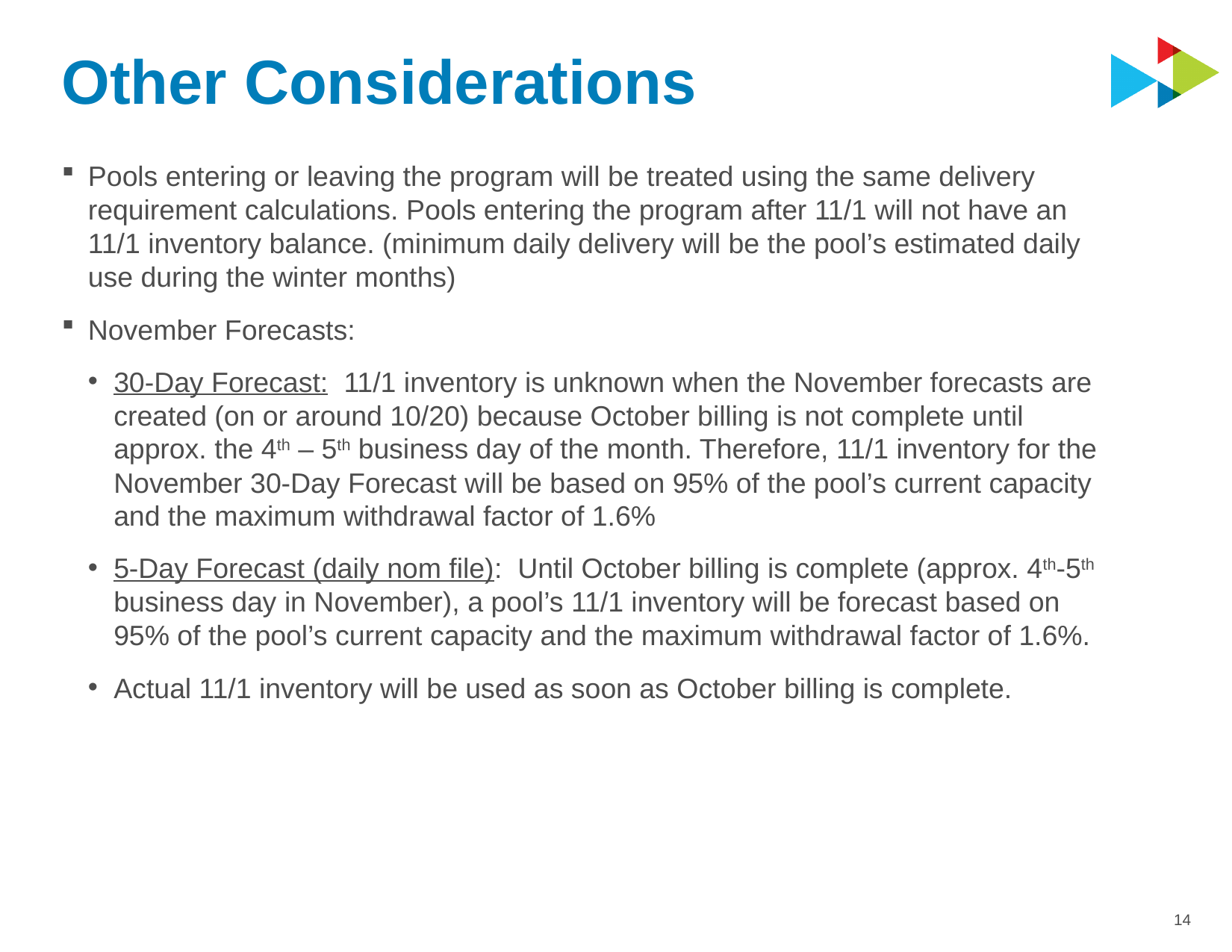

# Other Considerations
Pools entering or leaving the program will be treated using the same delivery requirement calculations. Pools entering the program after 11/1 will not have an 11/1 inventory balance. (minimum daily delivery will be the pool’s estimated daily use during the winter months)
November Forecasts:
30-Day Forecast:  11/1 inventory is unknown when the November forecasts are created (on or around 10/20) because October billing is not complete until approx. the 4th – 5th business day of the month. Therefore, 11/1 inventory for the November 30-Day Forecast will be based on 95% of the pool’s current capacity and the maximum withdrawal factor of 1.6%
5-Day Forecast (daily nom file):  Until October billing is complete (approx. 4th-5th business day in November), a pool’s 11/1 inventory will be forecast based on 95% of the pool’s current capacity and the maximum withdrawal factor of 1.6%.
Actual 11/1 inventory will be used as soon as October billing is complete.